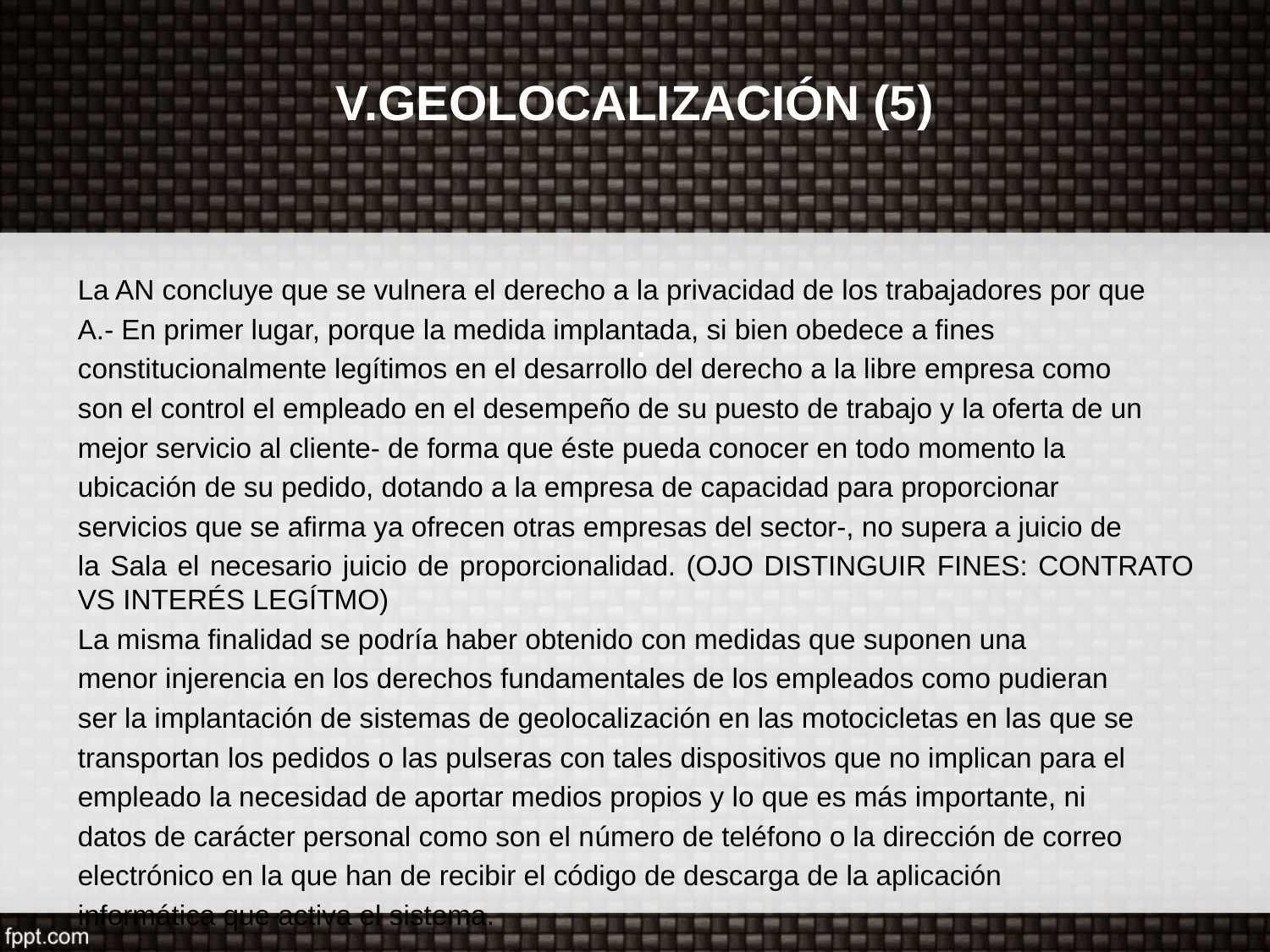

# V.GEOLOCALIZACIÓN (5) .

La AN concluye que se vulnera el derecho a la privacidad de los trabajadores por que
A.- En primer lugar, porque la medida implantada, si bien obedece a fines
constitucionalmente legítimos en el desarrollo del derecho a la libre empresa como
son el control el empleado en el desempeño de su puesto de trabajo y la oferta de un
mejor servicio al cliente- de forma que éste pueda conocer en todo momento la
ubicación de su pedido, dotando a la empresa de capacidad para proporcionar
servicios que se afirma ya ofrecen otras empresas del sector-, no supera a juicio de
la Sala el necesario juicio de proporcionalidad. (OJO DISTINGUIR FINES: CONTRATO VS INTERÉS LEGÍTMO)
La misma finalidad se podría haber obtenido con medidas que suponen una
menor injerencia en los derechos fundamentales de los empleados como pudieran
ser la implantación de sistemas de geolocalización en las motocicletas en las que se
transportan los pedidos o las pulseras con tales dispositivos que no implican para el
empleado la necesidad de aportar medios propios y lo que es más importante, ni
datos de carácter personal como son el número de teléfono o la dirección de correo
electrónico en la que han de recibir el código de descarga de la aplicación
informática que activa el sistema.